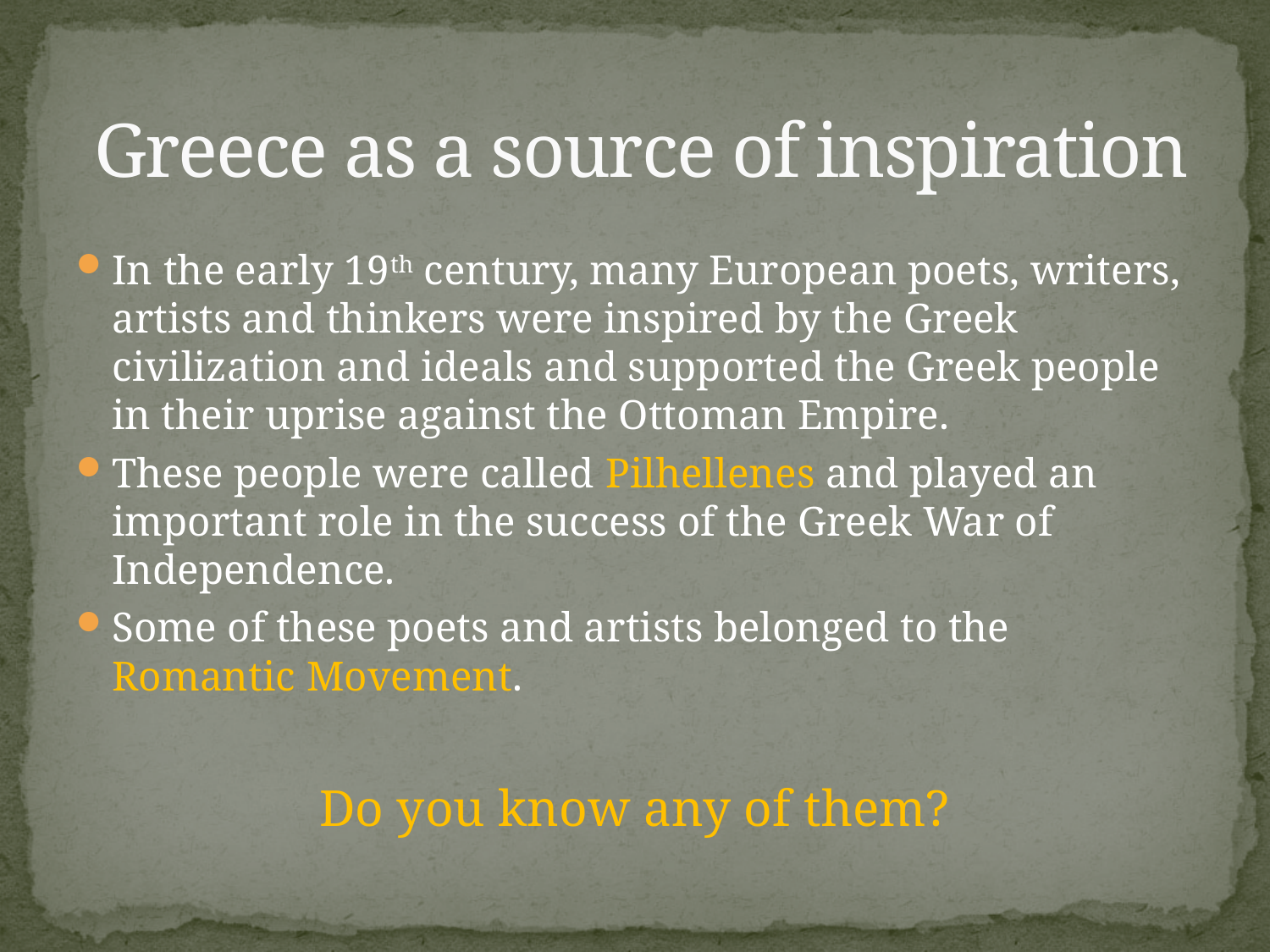

# Greece as a source of inspiration
In the early 19th century, many European poets, writers, artists and thinkers were inspired by the Greek civilization and ideals and supported the Greek people in their uprise against the Ottoman Empire.
These people were called Pilhellenes and played an important role in the success of the Greek War of Independence.
Some of these poets and artists belonged to the Romantic Movement.

Do you know any of them?